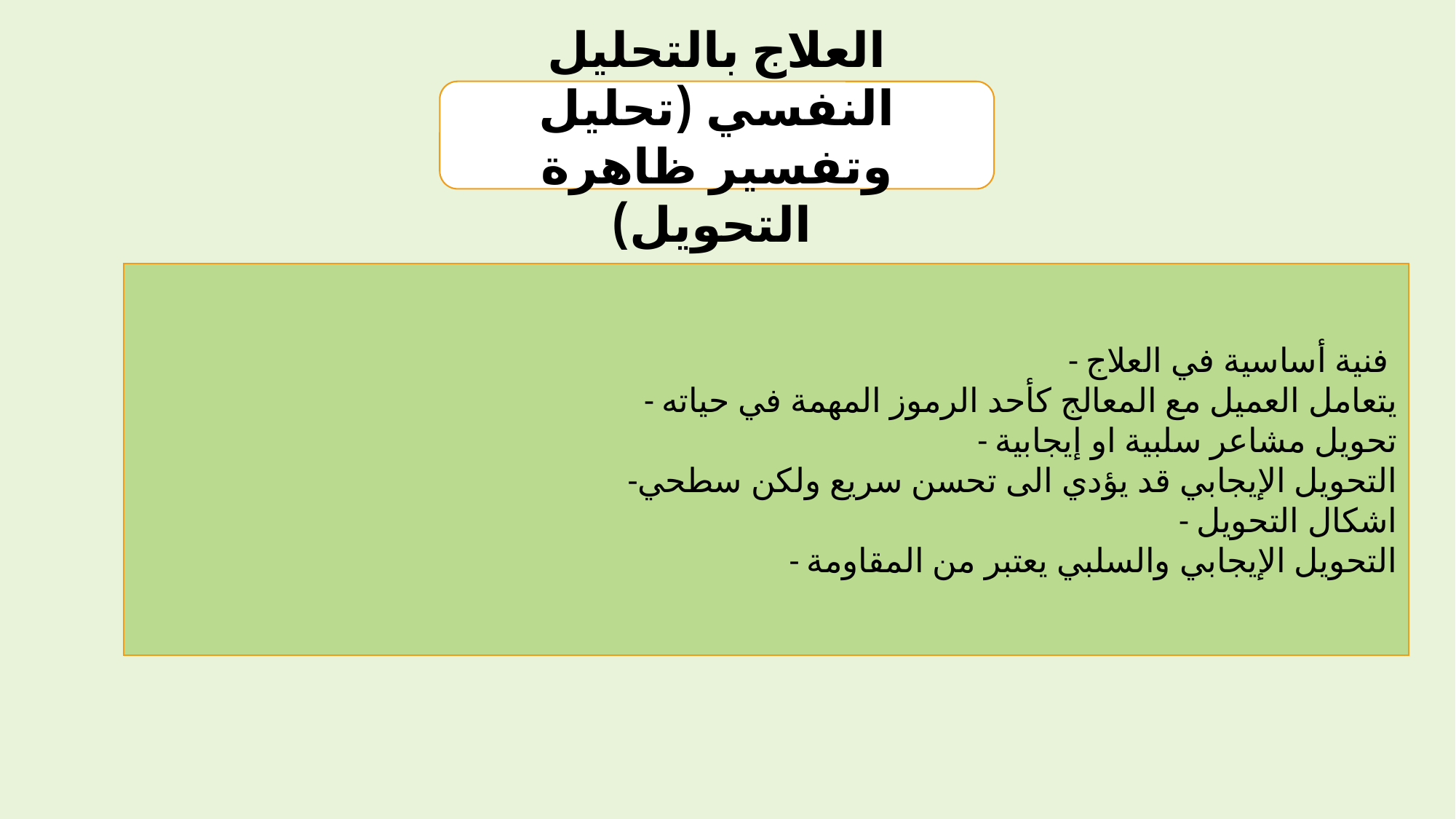

العلاج بالتحليل النفسي (تحليل وتفسير ظاهرة التحويل)
- فنية أساسية في العلاج
- يتعامل العميل مع المعالج كأحد الرموز المهمة في حياته
- تحويل مشاعر سلبية او إيجابية
-التحويل الإيجابي قد يؤدي الى تحسن سريع ولكن سطحي
- اشكال التحويل
- التحويل الإيجابي والسلبي يعتبر من المقاومة